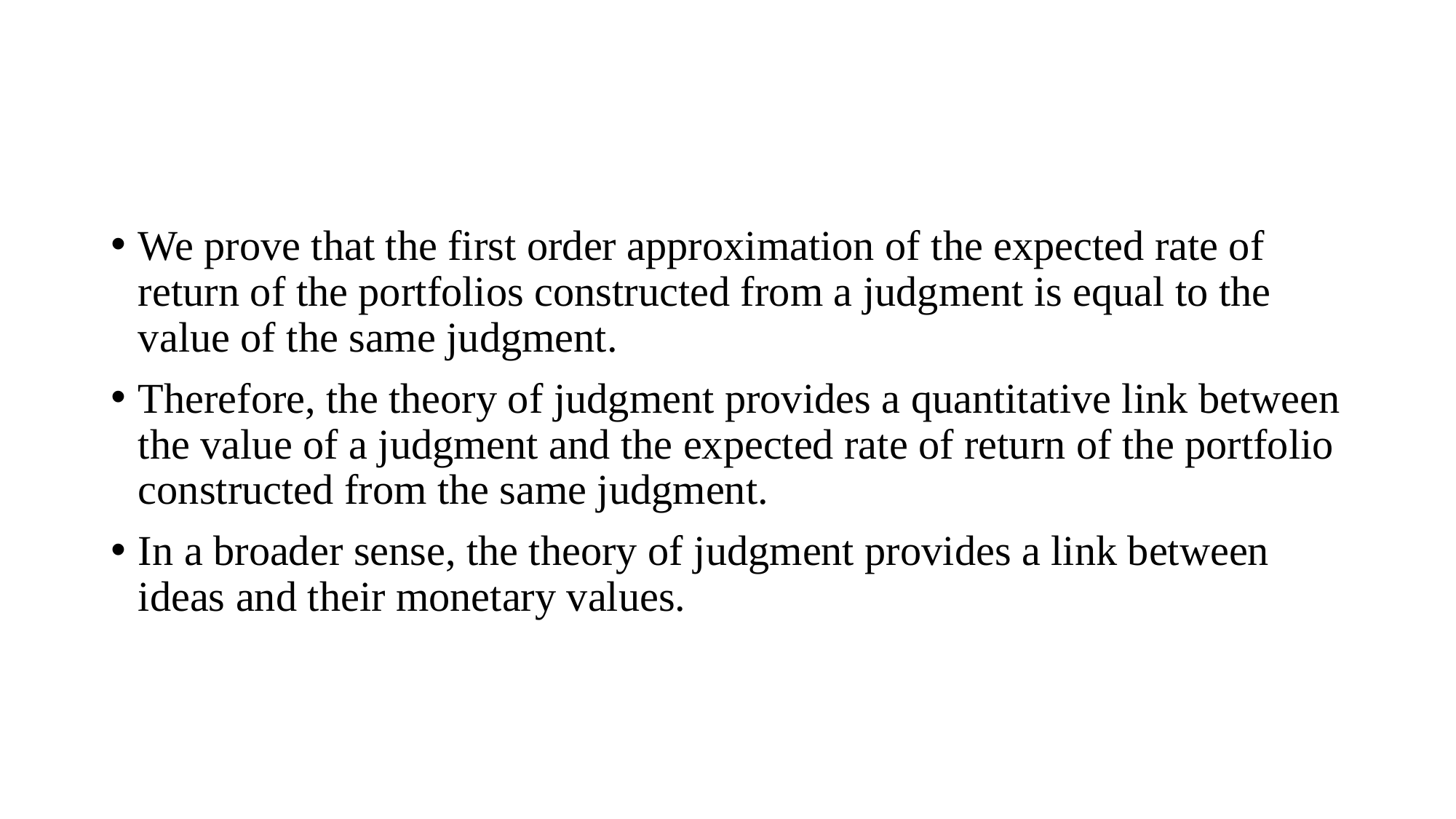

#
We prove that the first order approximation of the expected rate of return of the portfolios constructed from a judgment is equal to the value of the same judgment.
Therefore, the theory of judgment provides a quantitative link between the value of a judgment and the expected rate of return of the portfolio constructed from the same judgment.
In a broader sense, the theory of judgment provides a link between ideas and their monetary values.